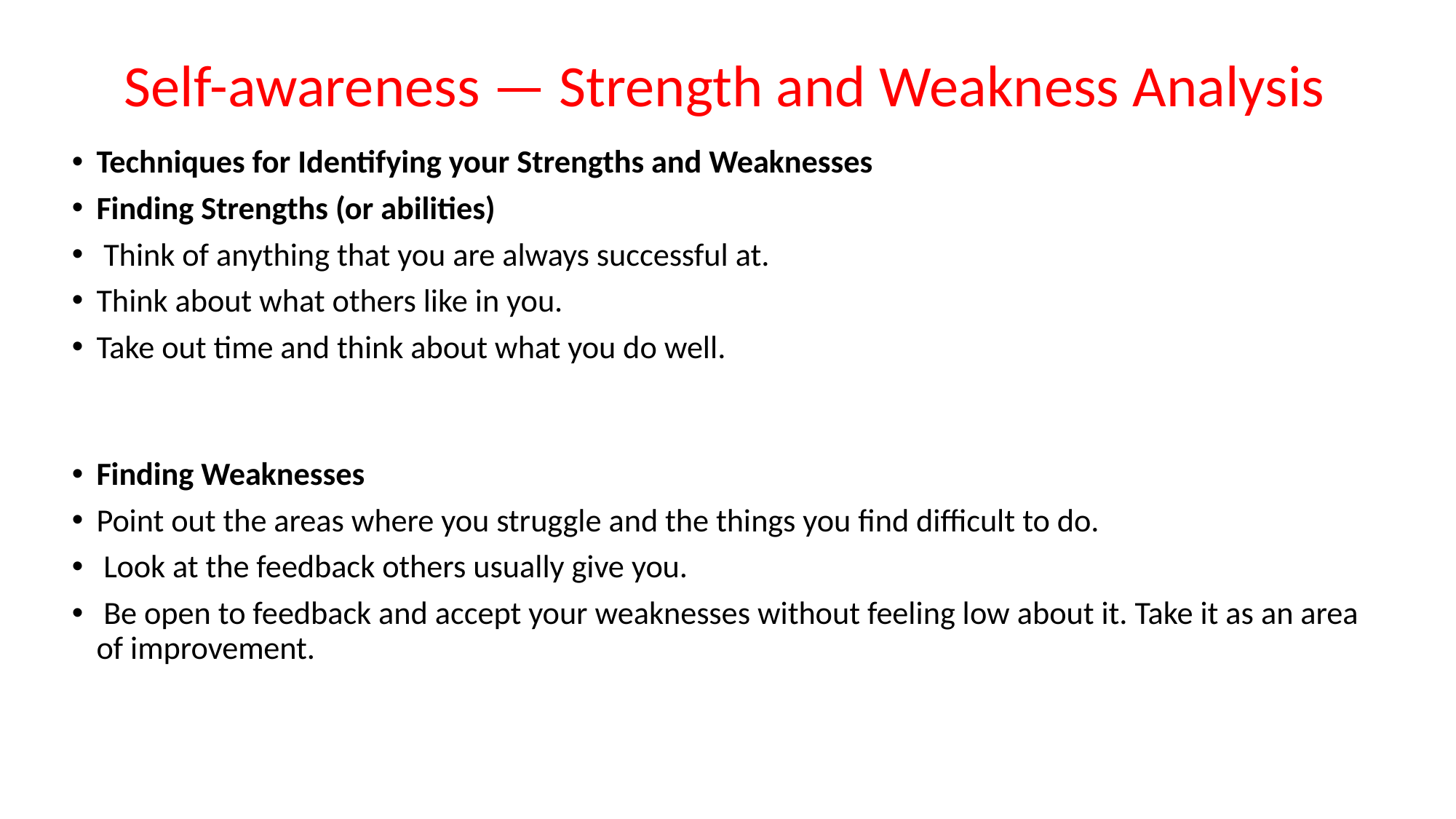

# Self-awareness — Strength and Weakness Analysis
Techniques for Identifying your Strengths and Weaknesses
Finding Strengths (or abilities)
 Think of anything that you are always successful at.
Think about what others like in you.
Take out time and think about what you do well.

Finding Weaknesses
Point out the areas where you struggle and the things you find difficult to do.
 Look at the feedback others usually give you.
 Be open to feedback and accept your weaknesses without feeling low about it. Take it as an area of improvement.